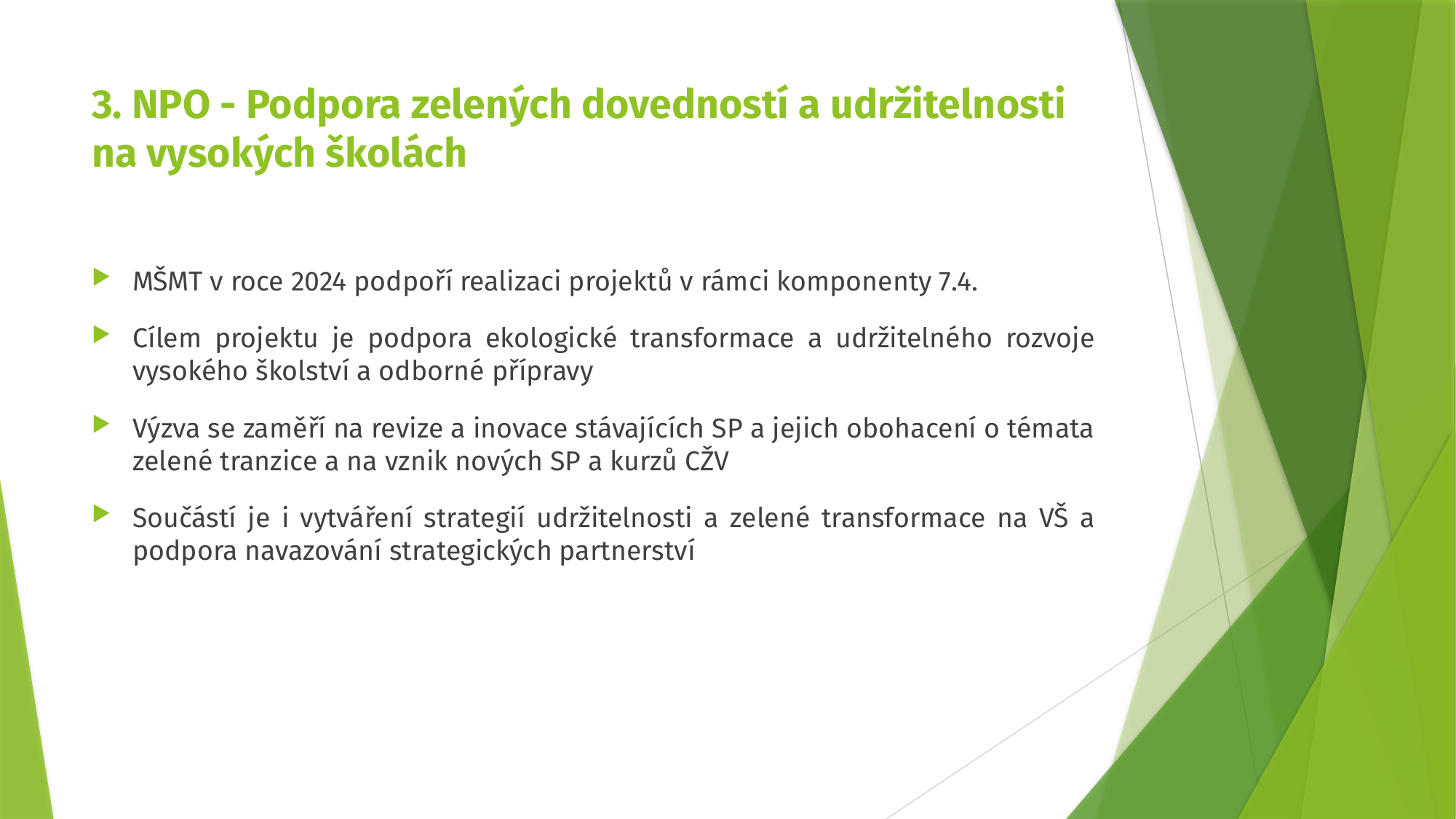

# 3. NPO - Podpora zelených dovedností a udržitelnosti na vysokých školách
MŠMT v roce 2024 podpoří realizaci projektů v rámci komponenty 7.4.
Cílem projektu je podpora ekologické transformace a udržitelného rozvoje vysokého školství a odborné přípravy
Výzva se zaměří na revize a inovace stávajících SP a jejich obohacení o témata zelené tranzice a na vznik nových SP a kurzů CŽV
Součástí je i vytváření strategií udržitelnosti a zelené transformace na VŠ a podpora navazování strategických partnerství